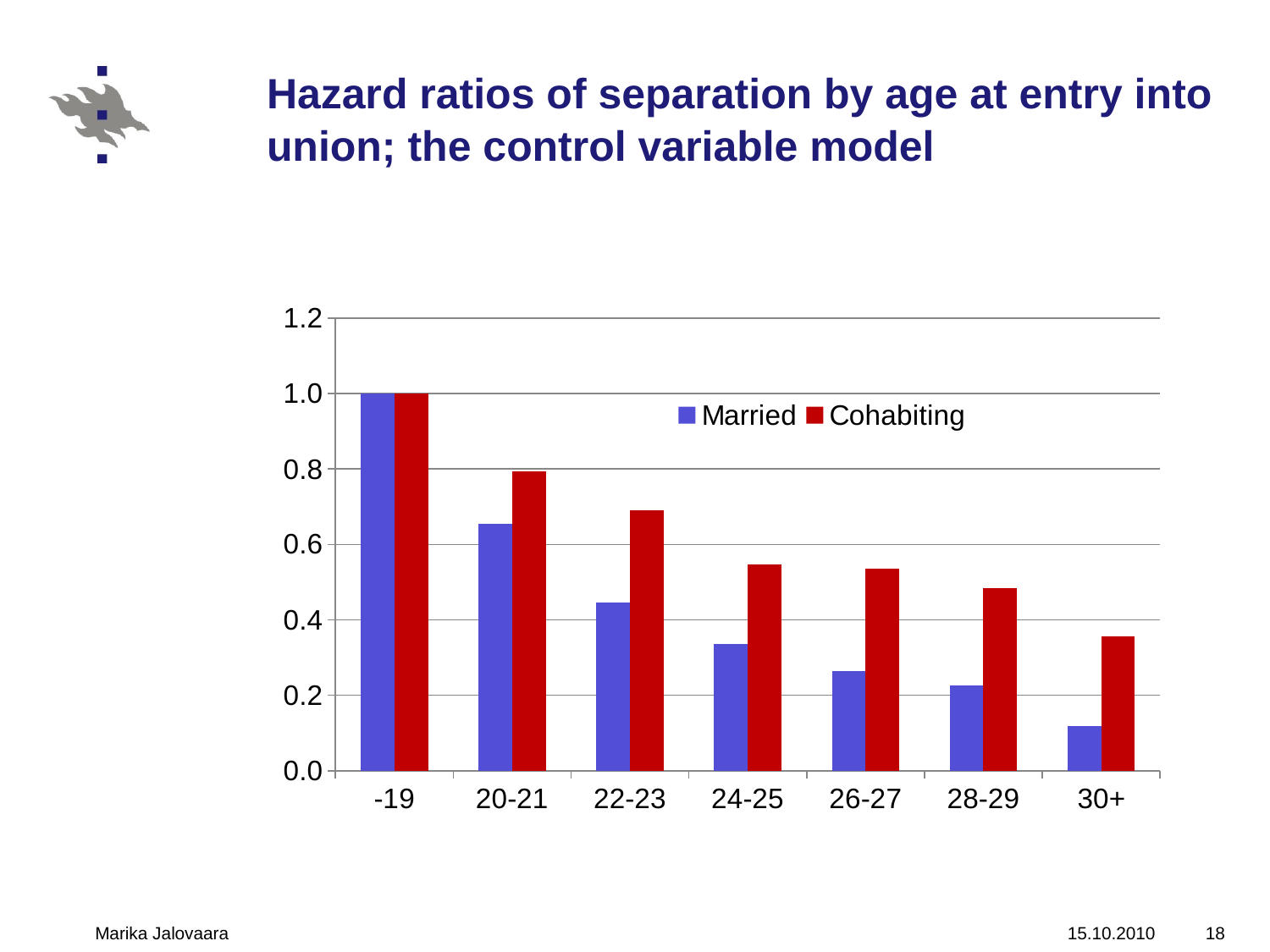

# Hazard ratios of separation by age at entry into union; the control variable model

### Chart

| Category | Cohabiting | Married |
|---|---|---|
| -19 | 1.0 | 1.0 |
| 20-21 | 0.7931998000000015 | 0.6552026 |
| 22-23 | 0.6914755 | 0.4467788000000003 |
| 24-25 | 0.5477807 | 0.3362278000000009 |
| 26-27 | 0.5356491000000013 | 0.26310940000000005 |
| 28-29 | 0.4834547000000009 | 0.2266087 |
| 30+ | 0.3562174 | 0.11762440000000018 |
Marika Jalovaara
15.10.2010
18